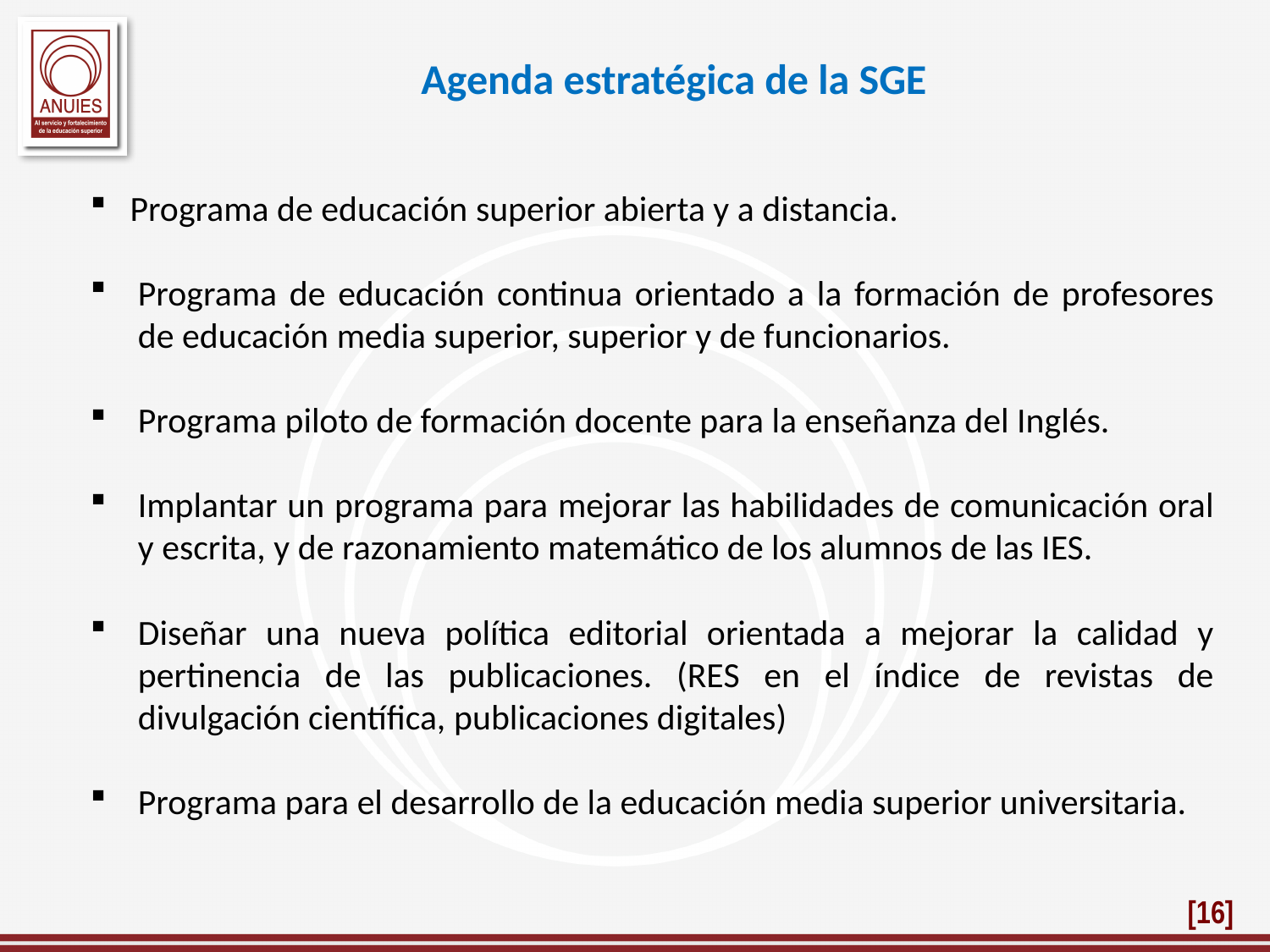

Agenda estratégica de la SGE
Programa de educación superior abierta y a distancia.

Programa de educación continua orientado a la formación de profesores de educación media superior, superior y de funcionarios.

Programa piloto de formación docente para la enseñanza del Inglés.

Implantar un programa para mejorar las habilidades de comunicación oral y escrita, y de razonamiento matemático de los alumnos de las IES.

Diseñar una nueva política editorial orientada a mejorar la calidad y pertinencia de las publicaciones. (RES en el índice de revistas de divulgación científica, publicaciones digitales)

Programa para el desarrollo de la educación media superior universitaria.
[16]